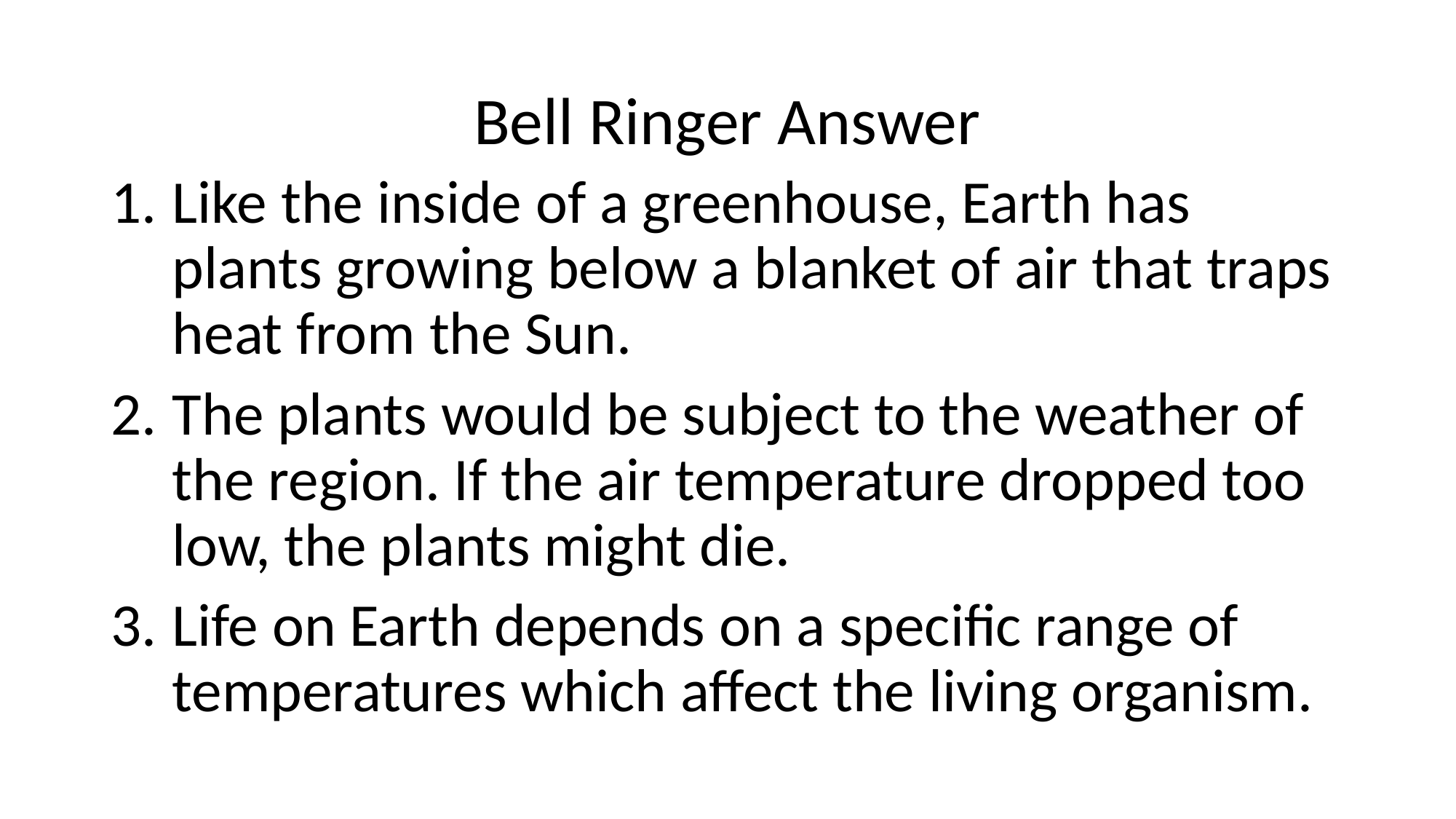

# Bell Ringer Answer
Like the inside of a greenhouse, Earth has plants growing below a blanket of air that traps heat from the Sun.
The plants would be subject to the weather of the region. If the air temperature dropped too low, the plants might die.
Life on Earth depends on a specific range of temperatures which affect the living organism.